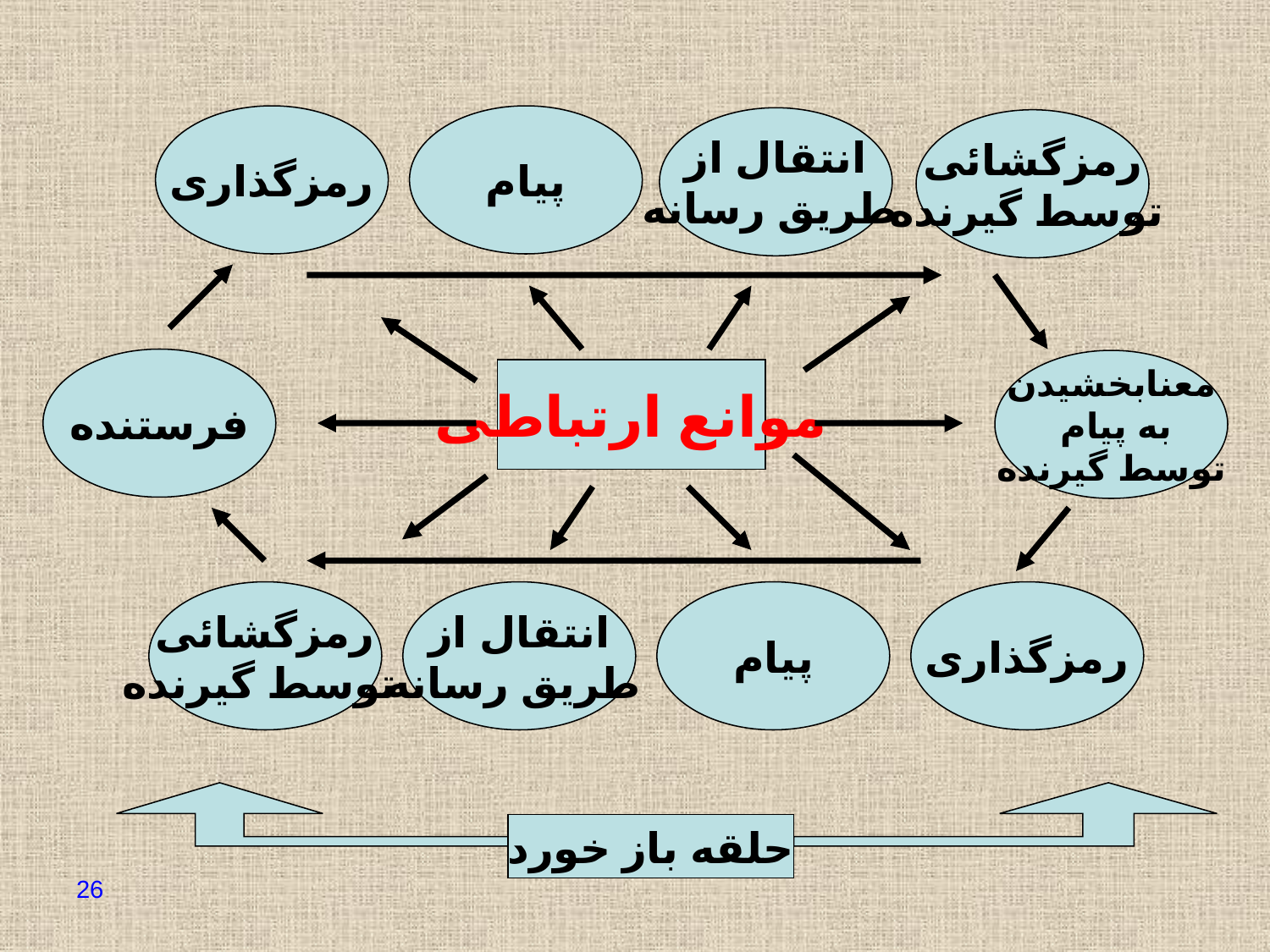

رمزگذاری
پیام
انتقال از
 طریق رسانه
رمزگشائی
 توسط گیرنده

فرستنده
معنابخشیدن
به پیام
توسط گیرنده
موانع ارتباطی

رمزگشائی
 توسط گیرنده
انتقال از
 طریق رسانه
پیام
رمزگذاری

حلقه باز خورد
26